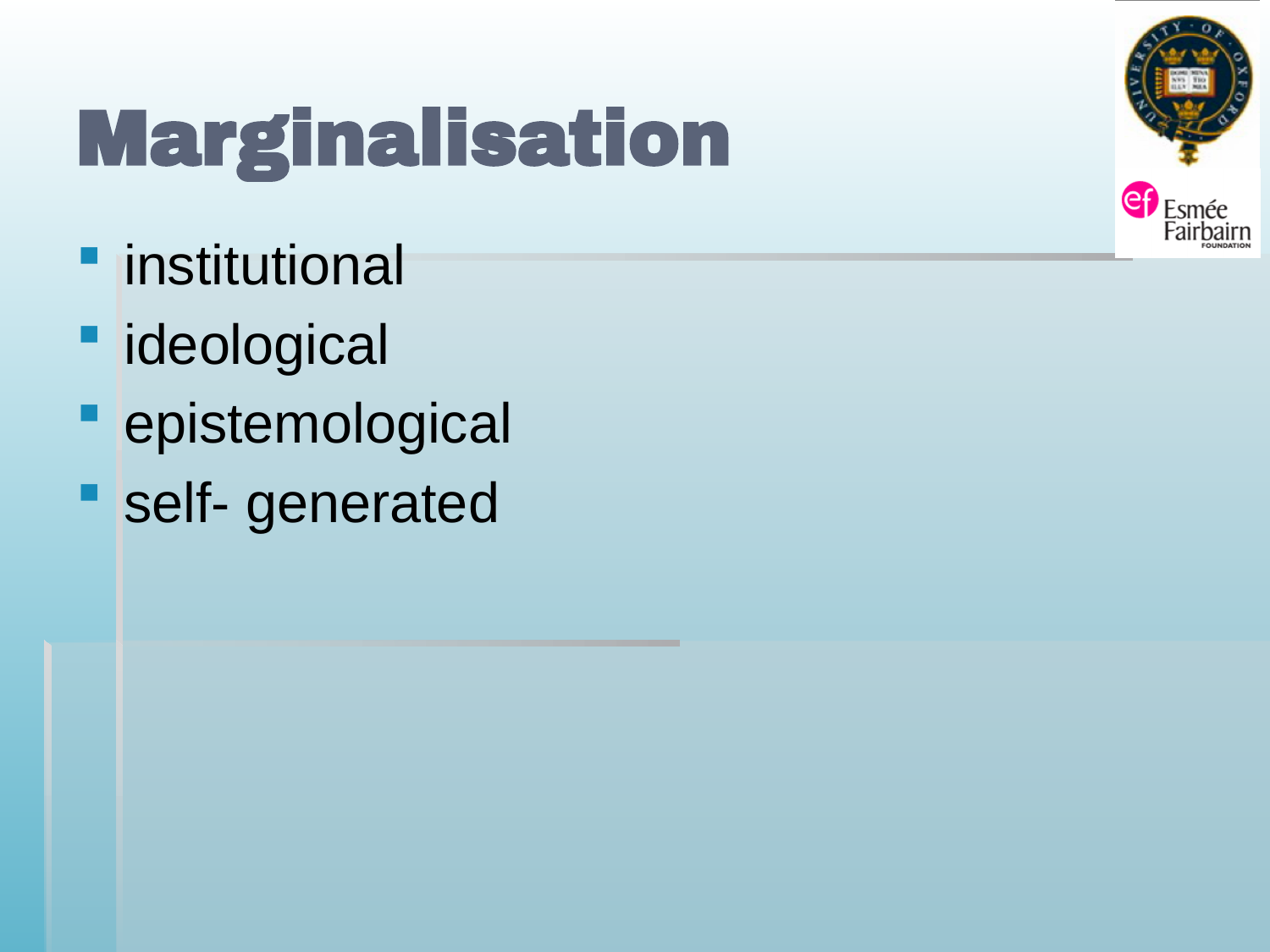

# Marginalisation
institutional
ideological
epistemological
self- generated